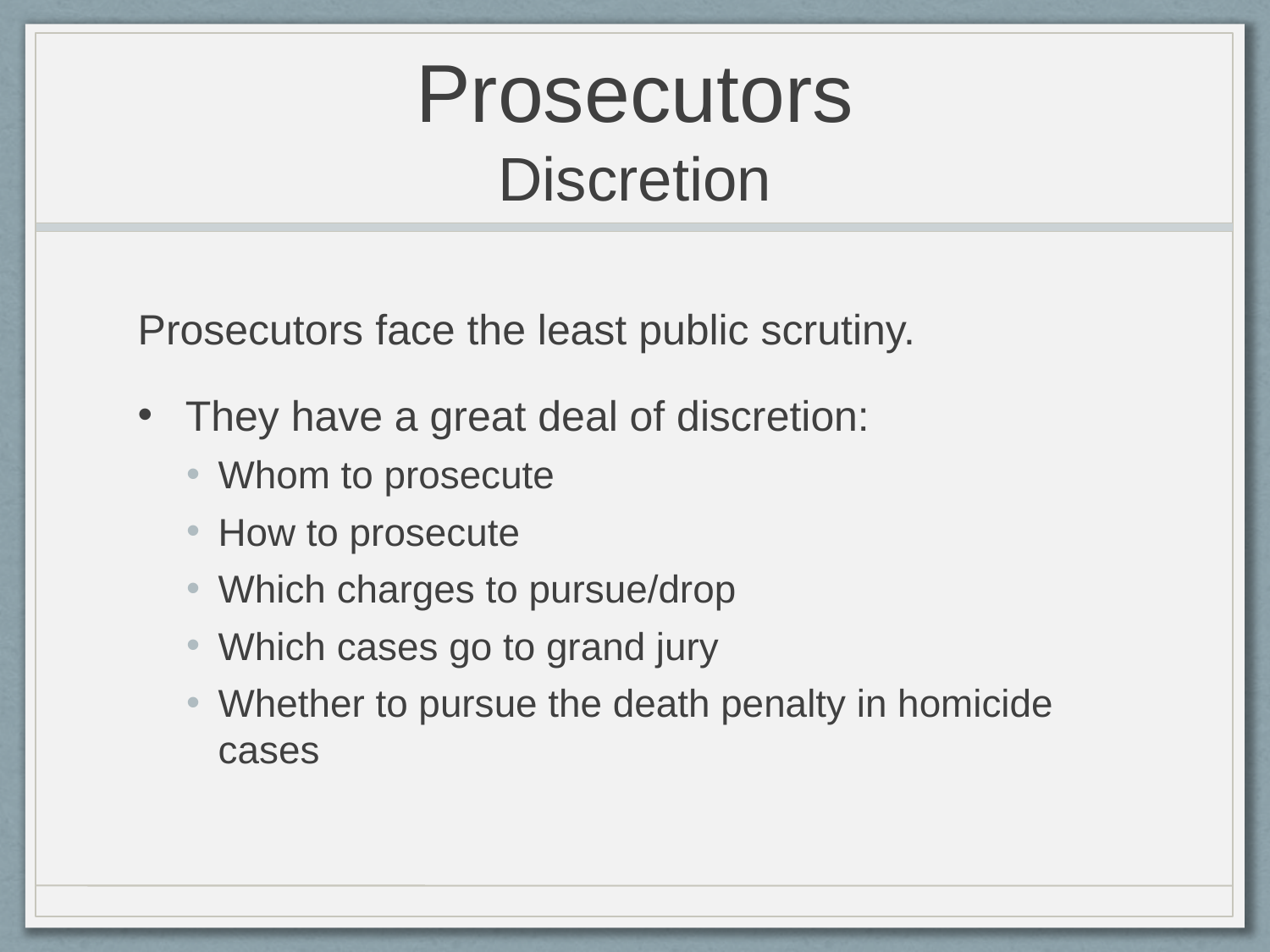

# Prosecutors Discretion
Prosecutors face the least public scrutiny.
They have a great deal of discretion:
Whom to prosecute
How to prosecute
Which charges to pursue/drop
Which cases go to grand jury
Whether to pursue the death penalty in homicide cases